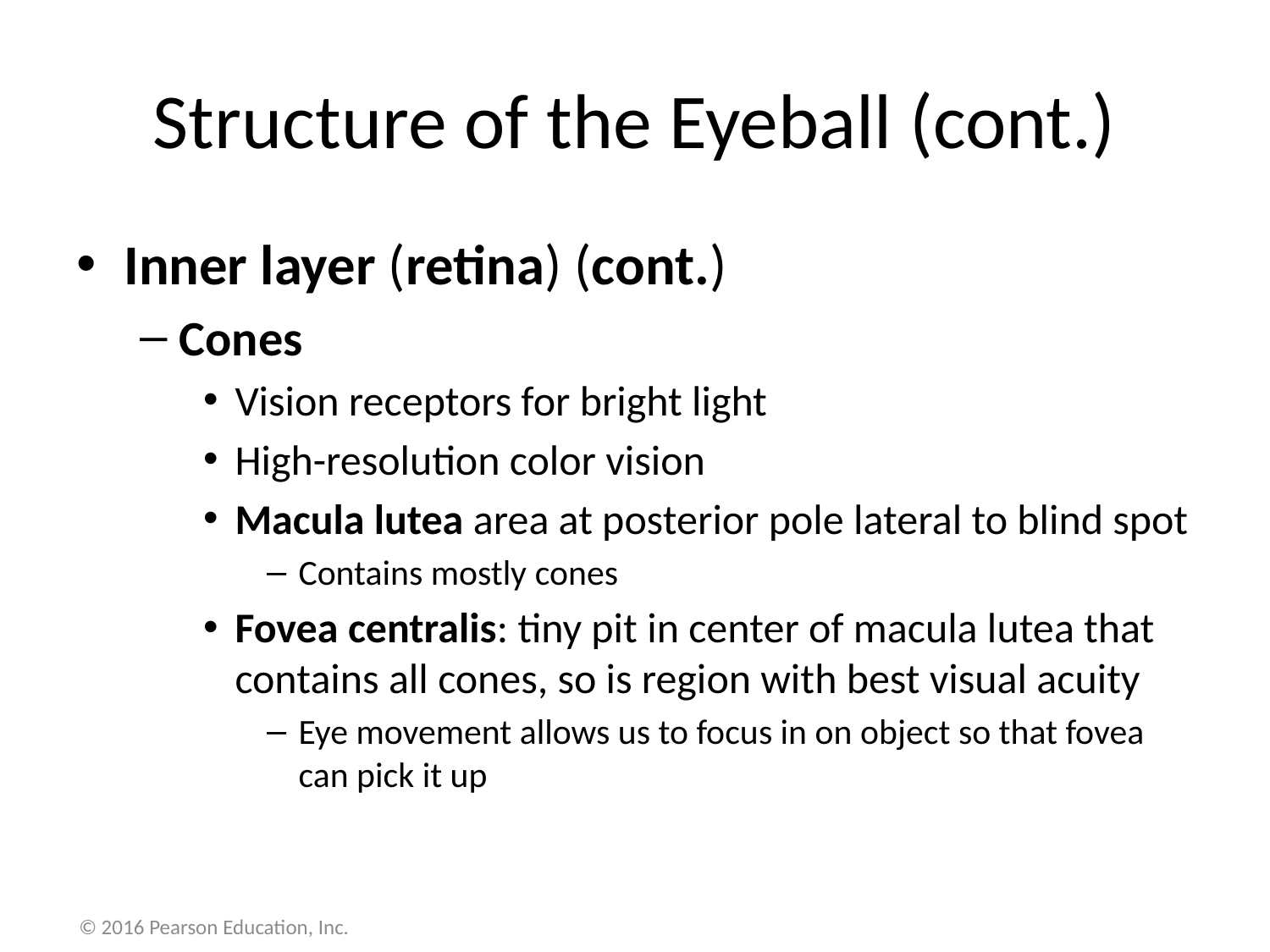

# Structure of the Eyeball (cont.)
Inner layer (retina) (cont.)
Cones
Vision receptors for bright light
High-resolution color vision
Macula lutea area at posterior pole lateral to blind spot
Contains mostly cones
Fovea centralis: tiny pit in center of macula lutea that contains all cones, so is region with best visual acuity
Eye movement allows us to focus in on object so that fovea can pick it up
© 2016 Pearson Education, Inc.